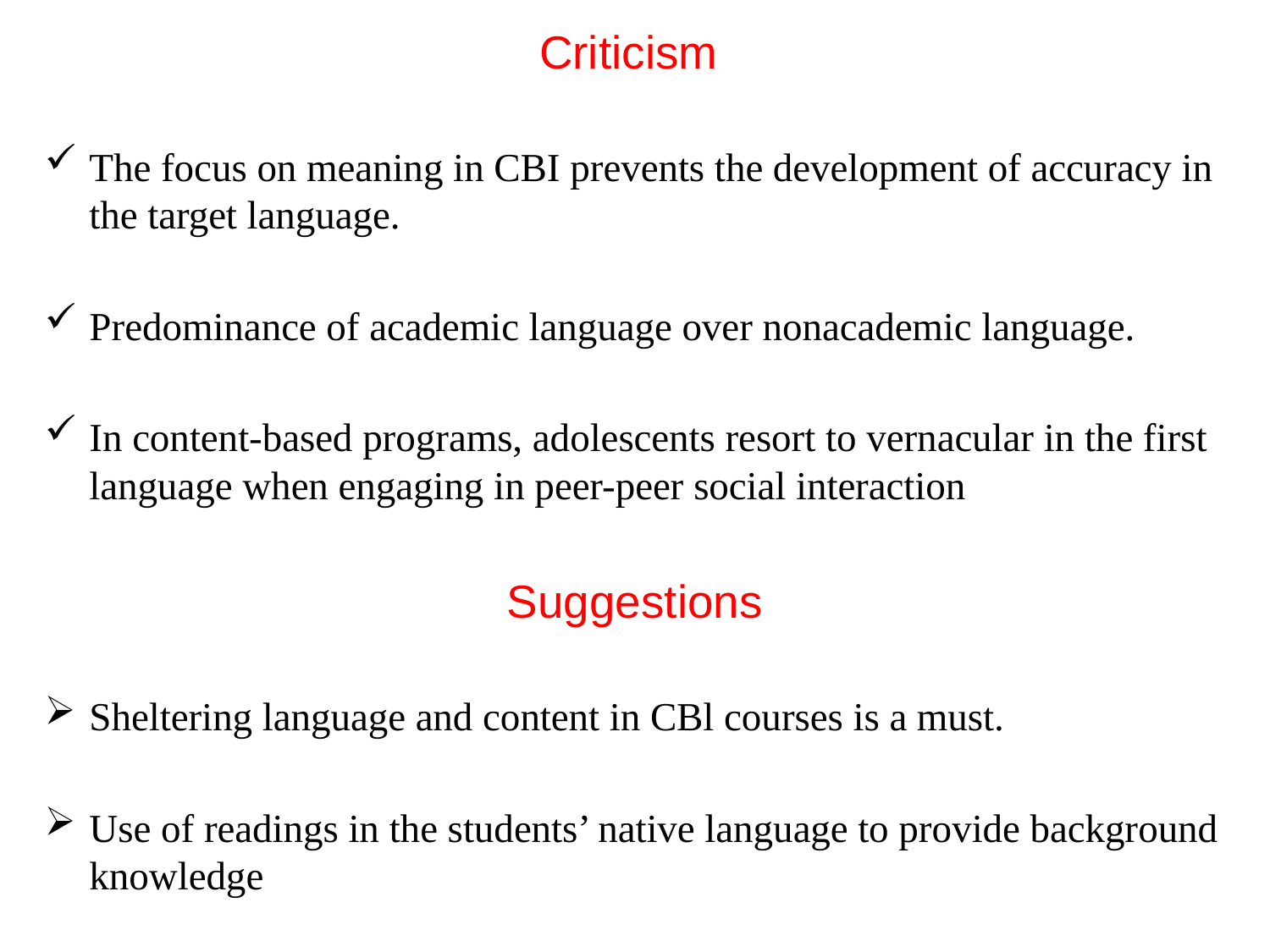

Criticism

The focus on meaning in CBI prevents the development of accuracy in the target language.

Predominance of academic language over nonacademic language.

In content-based programs, adolescents resort to vernacular in the first language when engaging in peer-peer social interaction

Suggestions

Sheltering language and content in CBl courses is a must.

Use of readings in the students’ native language to provide background knowledge